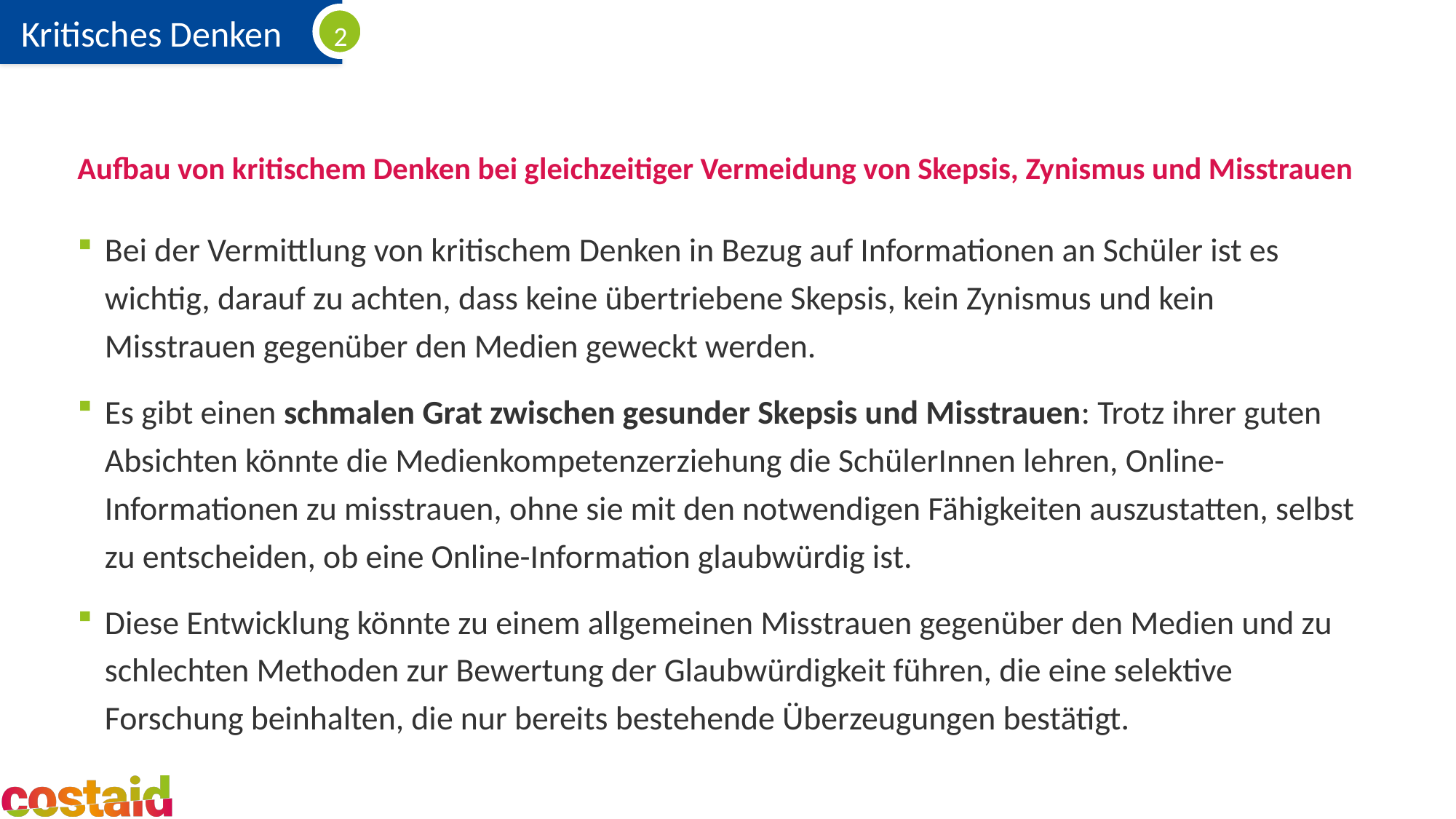

# Aufbau von kritischem Denken bei gleichzeitiger Vermeidung von Skepsis, Zynismus und Misstrauen
Bei der Vermittlung von kritischem Denken in Bezug auf Informationen an Schüler ist es wichtig, darauf zu achten, dass keine übertriebene Skepsis, kein Zynismus und kein Misstrauen gegenüber den Medien geweckt werden.
Es gibt einen schmalen Grat zwischen gesunder Skepsis und Misstrauen: Trotz ihrer guten Absichten könnte die Medienkompetenzerziehung die SchülerInnen lehren, Online-Informationen zu misstrauen, ohne sie mit den notwendigen Fähigkeiten auszustatten, selbst zu entscheiden, ob eine Online-Information glaubwürdig ist.
Diese Entwicklung könnte zu einem allgemeinen Misstrauen gegenüber den Medien und zu schlechten Methoden zur Bewertung der Glaubwürdigkeit führen, die eine selektive Forschung beinhalten, die nur bereits bestehende Überzeugungen bestätigt.